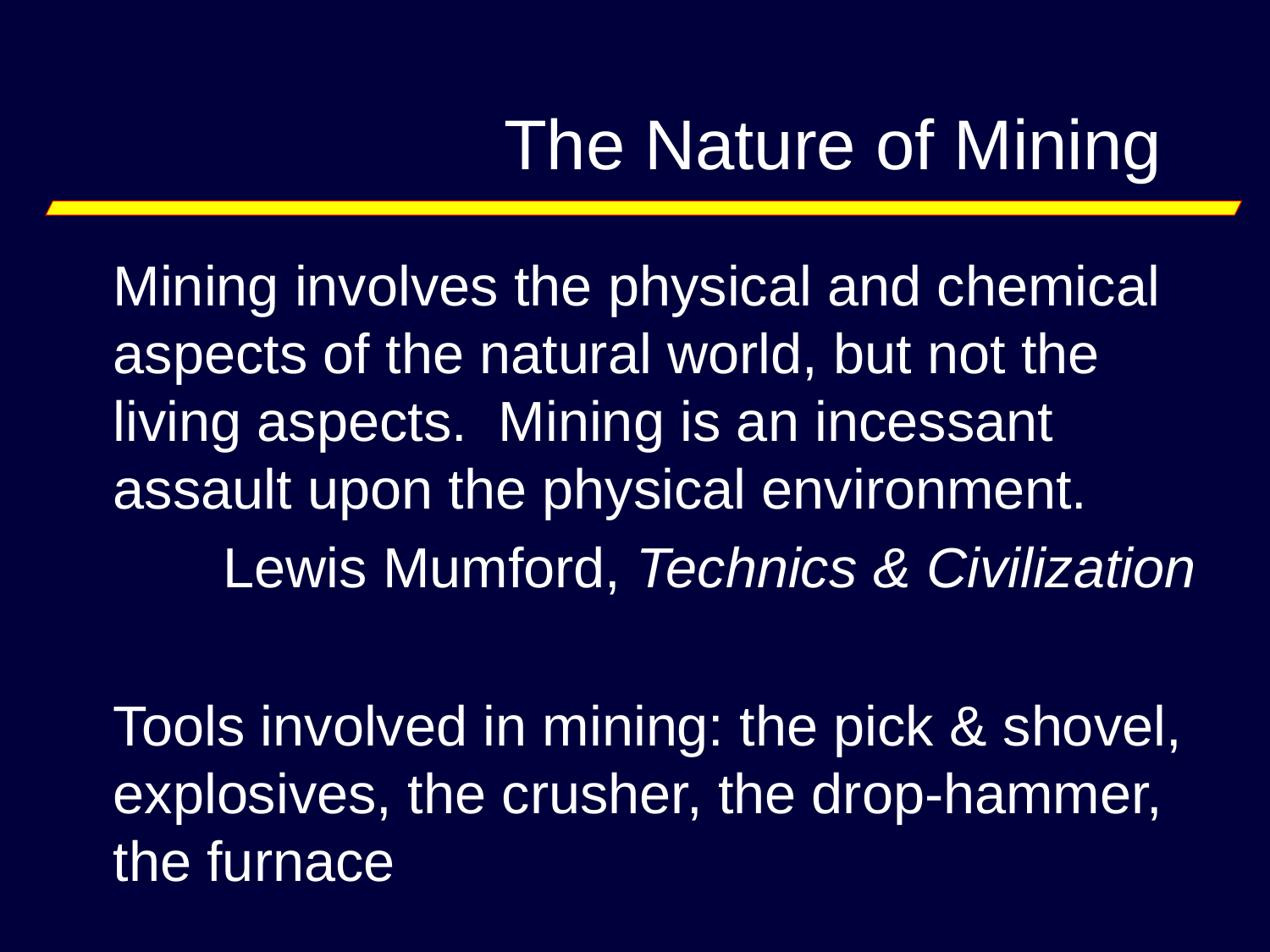

The Nature of Mining
	Mining involves the physical and chemical aspects of the natural world, but not the living aspects.  Mining is an incessant assault upon the physical environment.
	       Lewis Mumford, Technics & Civilization

	Tools involved in mining: the pick & shovel, explosives, the crusher, the drop-hammer, the furnace